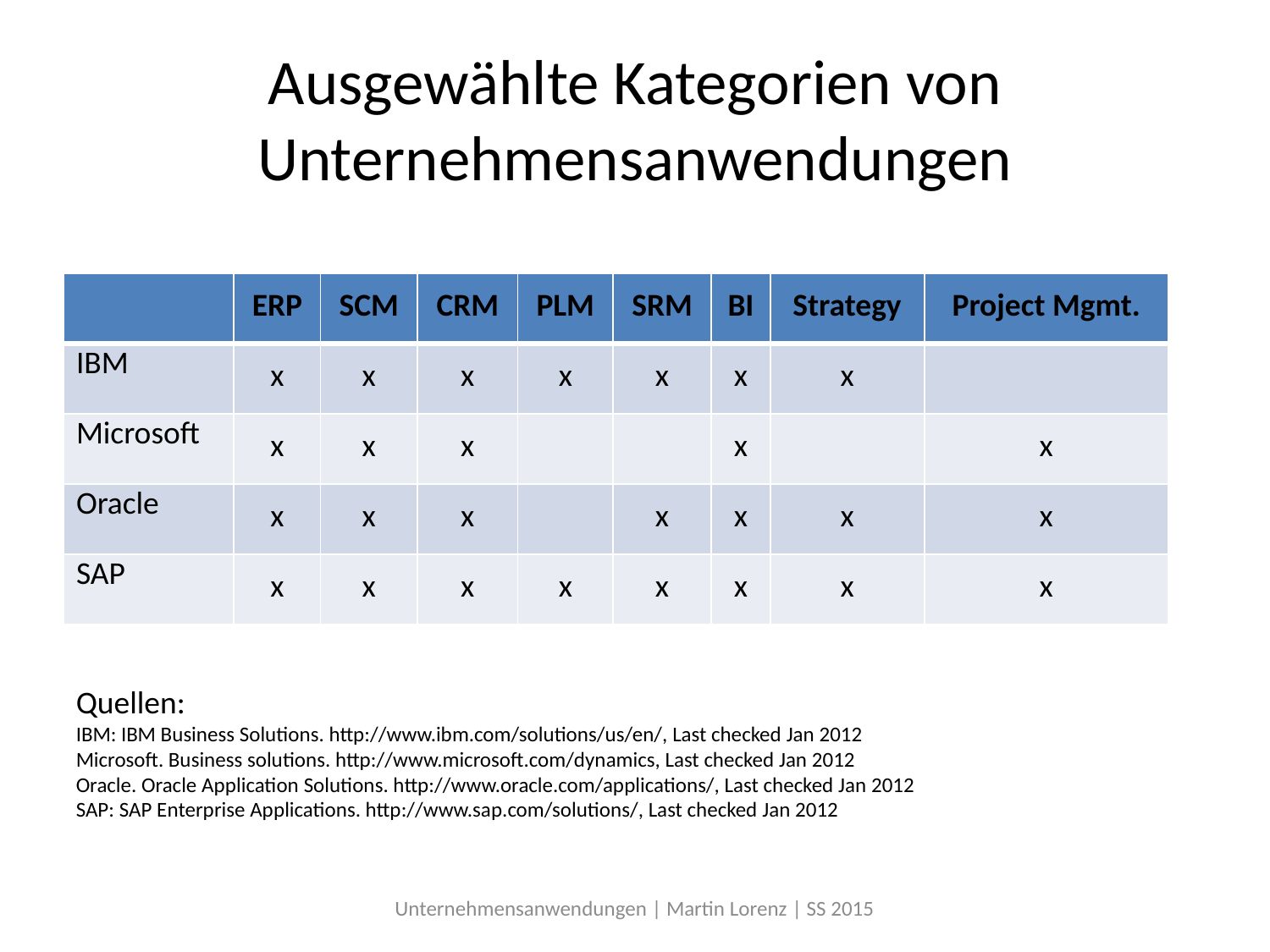

# Ausgewählte Kategorien von Unternehmensanwendungen
|  | ERP | SCM | CRM | PLM | SRM | BI | Strategy | Project Mgmt. |
| --- | --- | --- | --- | --- | --- | --- | --- | --- |
| IBM | x | x | x | x | x | x | x |  |
| Microsoft | x | x | x |  |  | x |  | x |
| Oracle | x | x | x |  | x | x | x | x |
| SAP | x | x | x | x | x | x | x | x |
Quellen:
IBM: IBM Business Solutions. http://www.ibm.com/solutions/us/en/, Last checked Jan 2012
Microsoft. Business solutions. http://www.microsoft.com/dynamics, Last checked Jan 2012
Oracle. Oracle Application Solutions. http://www.oracle.com/applications/, Last checked Jan 2012
SAP: SAP Enterprise Applications. http://www.sap.com/solutions/, Last checked Jan 2012
Unternehmensanwendungen | Martin Lorenz | SS 2015